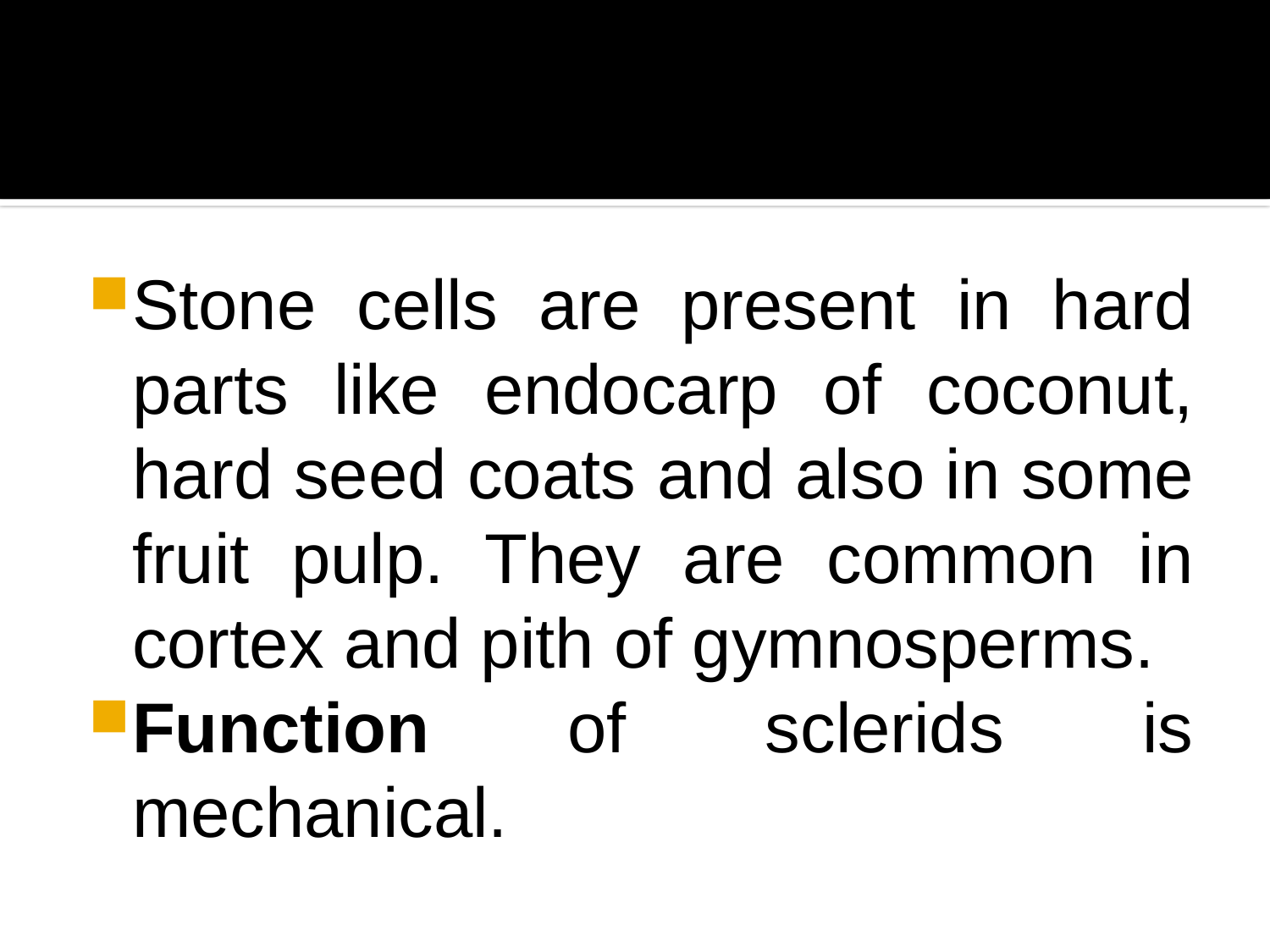

#
Stone cells are present in hard parts like endocarp of coconut, hard seed coats and also in some fruit pulp. They are common in cortex and pith of gymnosperms.
Function of sclerids is mechanical.